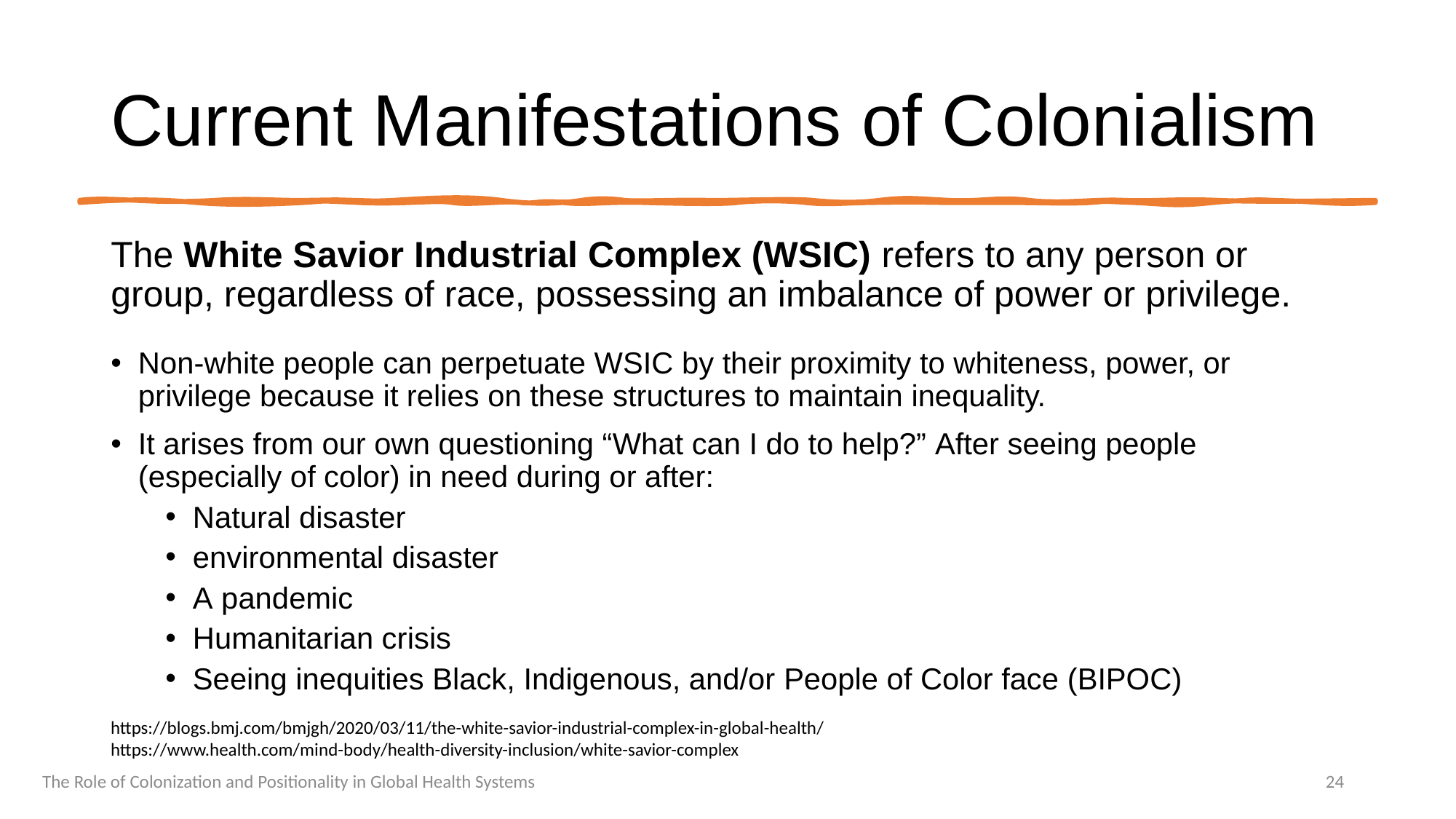

# Current Manifestations of Colonialism

The White Savior Industrial Complex (WSIC) refers to any person or group, regardless of race, possessing an imbalance of power or privilege.
Non-white people can perpetuate WSIC by their proximity to whiteness, power, or privilege because it relies on these structures to maintain inequality.
It arises from our own questioning “What can I do to help?” After seeing people (especially of color) in need during or after:
Natural disaster
environmental disaster
A pandemic
Humanitarian crisis
Seeing inequities Black, Indigenous, and/or People of Color face (BIPOC)
https://blogs.bmj.com/bmjgh/2020/03/11/the-white-savior-industrial-complex-in-global-health/
https://www.health.com/mind-body/health-diversity-inclusion/white-savior-complex
The Role of Colonization and Positionality in Global Health Systems
24